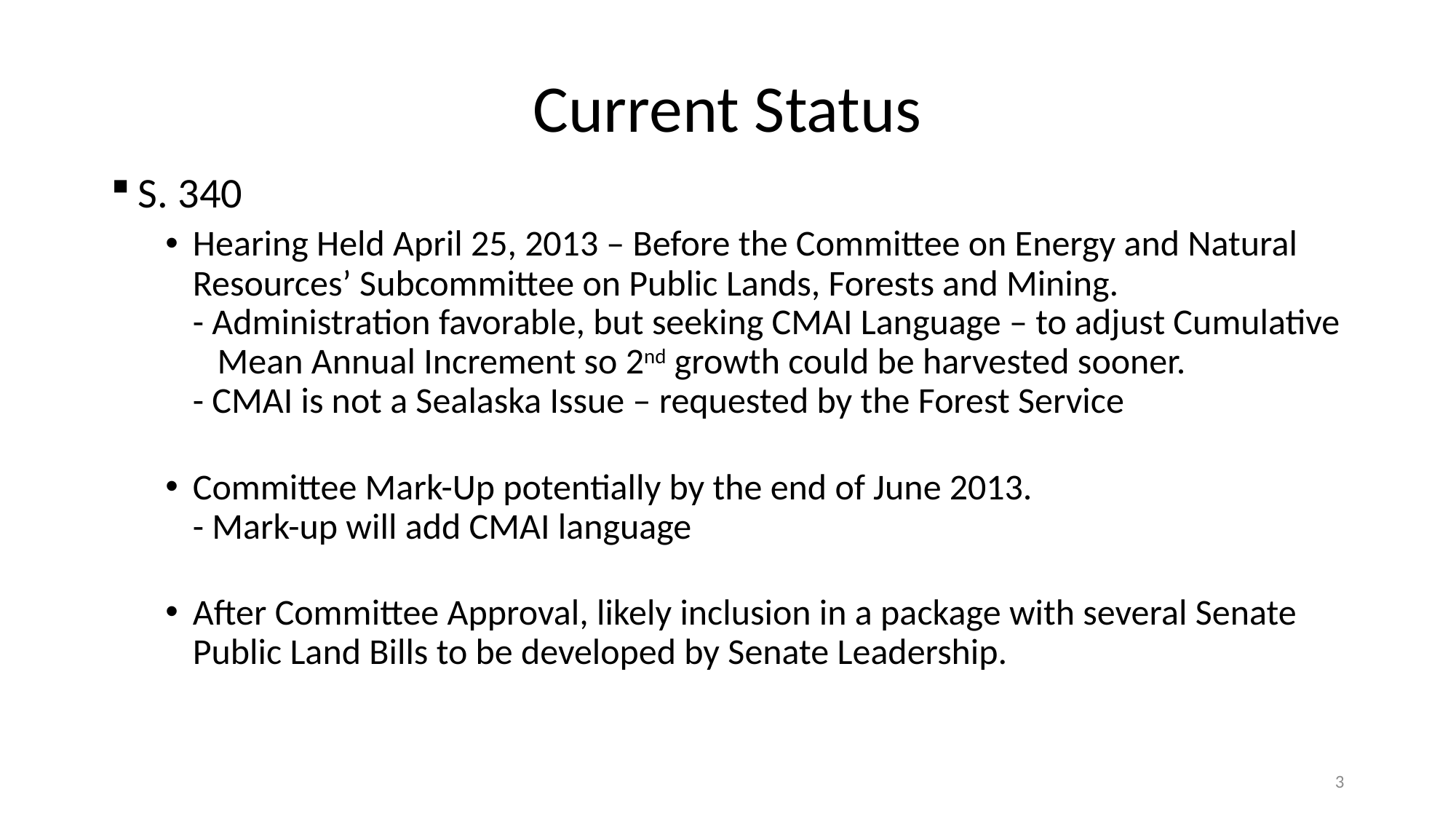

# Current Status
S. 340
Hearing Held April 25, 2013 – Before the Committee on Energy and Natural Resources’ Subcommittee on Public Lands, Forests and Mining.
- Administration favorable, but seeking CMAI Language – to adjust Cumulative    Mean Annual Increment so 2nd growth could be harvested sooner.
- CMAI is not a Sealaska Issue – requested by the Forest Service
Committee Mark-Up potentially by the end of June 2013.
- Mark-up will add CMAI language
After Committee Approval, likely inclusion in a package with several Senate Public Land Bills to be developed by Senate Leadership.
3